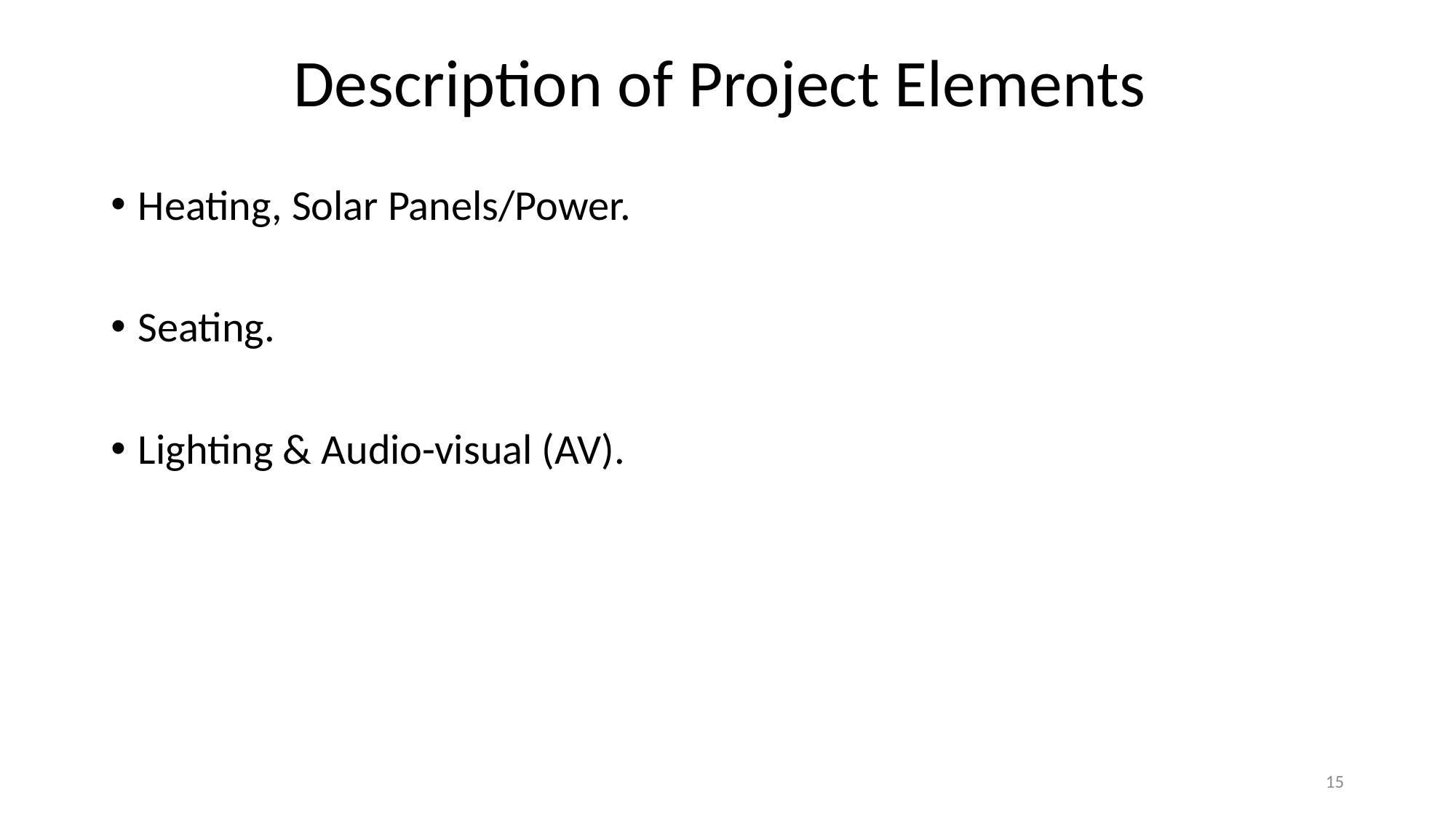

# Description of Project Elements
Heating, Solar Panels/Power.

Seating.

Lighting & Audio-visual (AV).

15